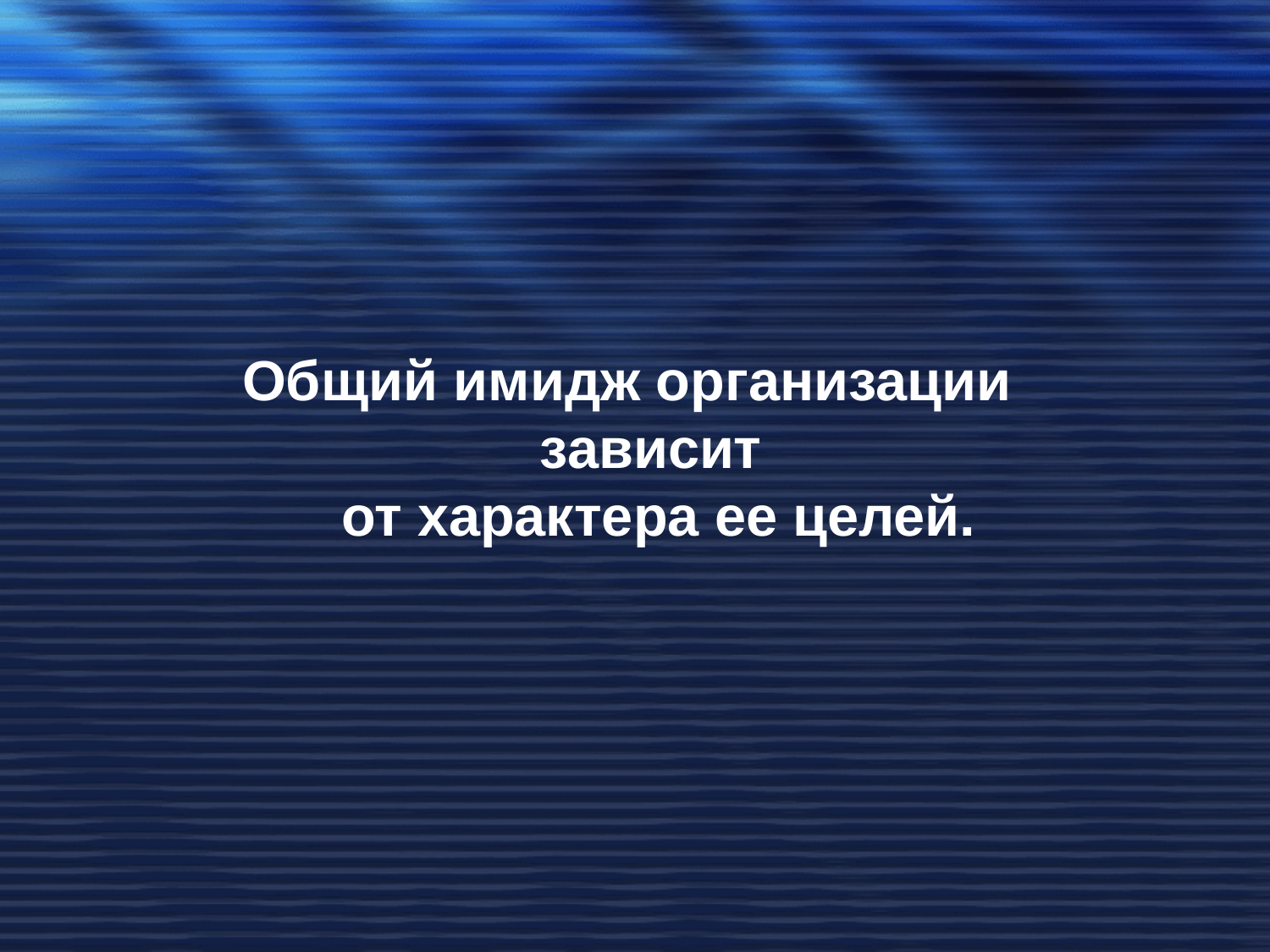

#

Общий имидж организации
зависит
от характера ее целей.